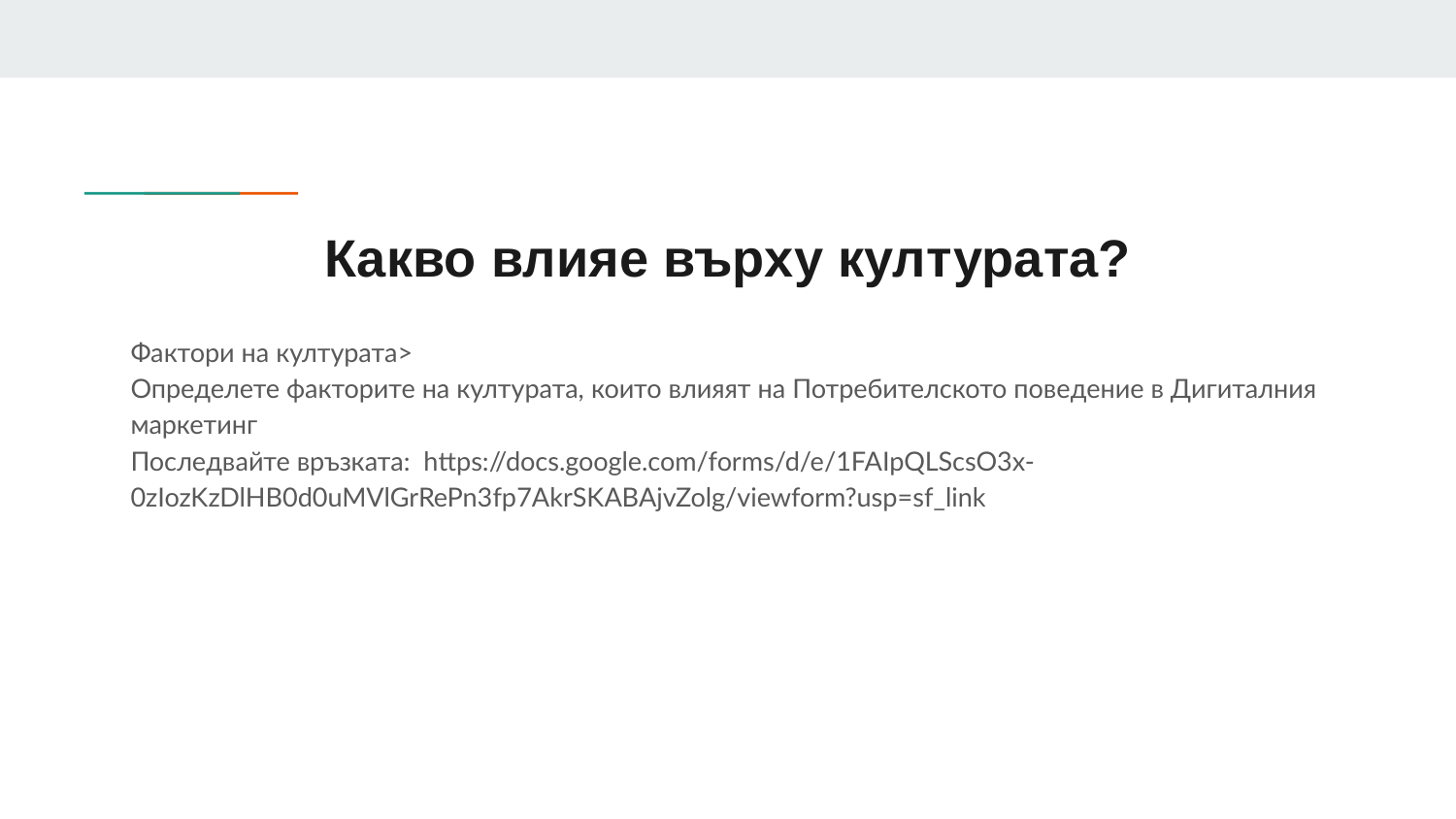

# Какво влияе върху културата?
Фактори на културата>
Определете факторите на културата, които влияят на Потребителското поведение в Дигиталния маркетинг
Последвайте връзката:  https://docs.google.com/forms/d/e/1FAIpQLScsO3x-0zIozKzDlHB0d0uMVlGrRePn3fp7AkrSKABAjvZolg/viewform?usp=sf_link